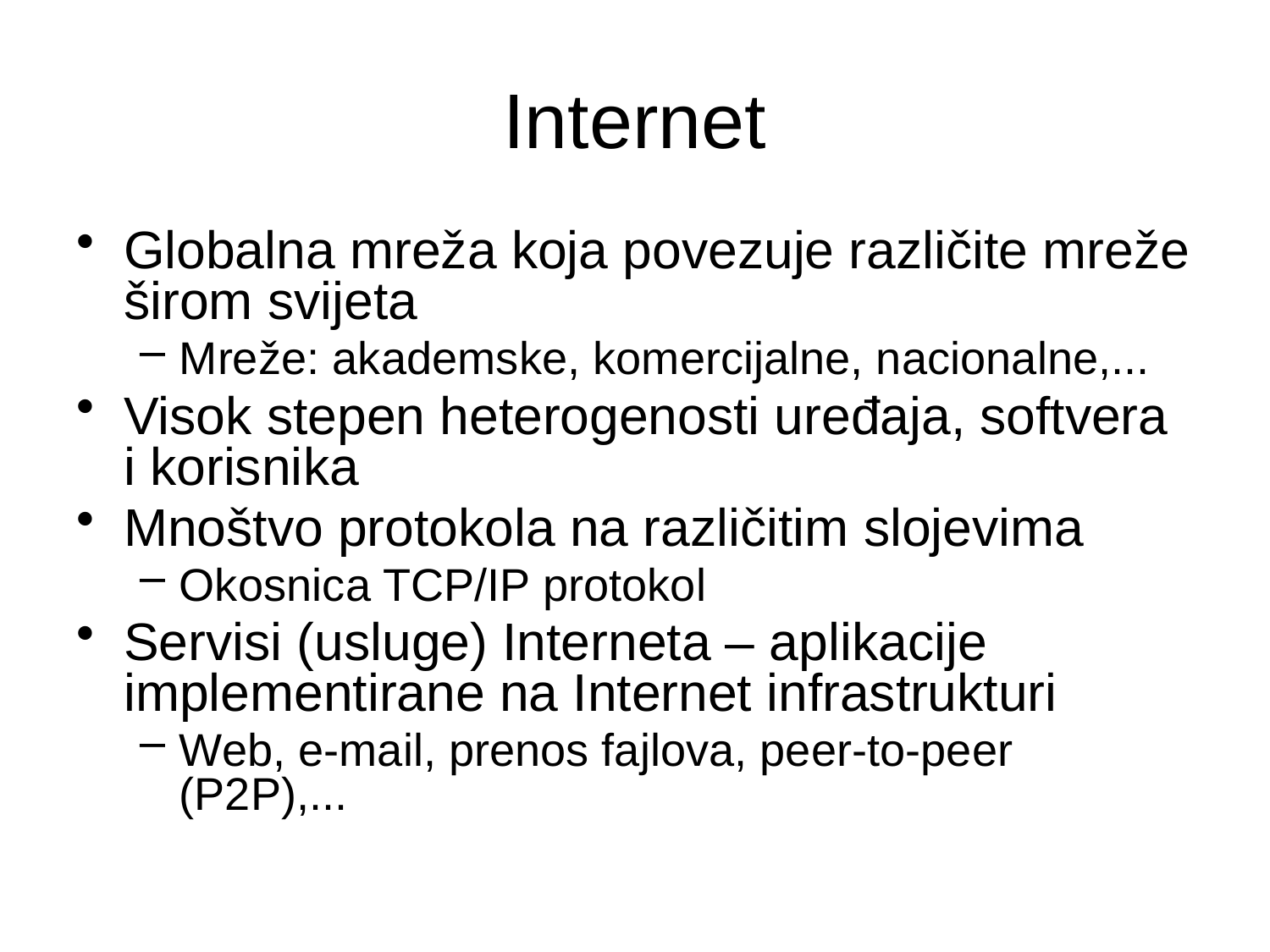

# Internet
Globalna mreža koja povezuje različite mreže širom svijeta
Mreže: akademske, komercijalne, nacionalne,...
Visok stepen heterogenosti uređaja, softvera i korisnika
Mnoštvo protokola na različitim slojevima
Okosnica TCP/IP protokol
Servisi (usluge) Interneta – aplikacije implementirane na Internet infrastrukturi
Web, e-mail, prenos fajlova, peer-to-peer (P2P),...